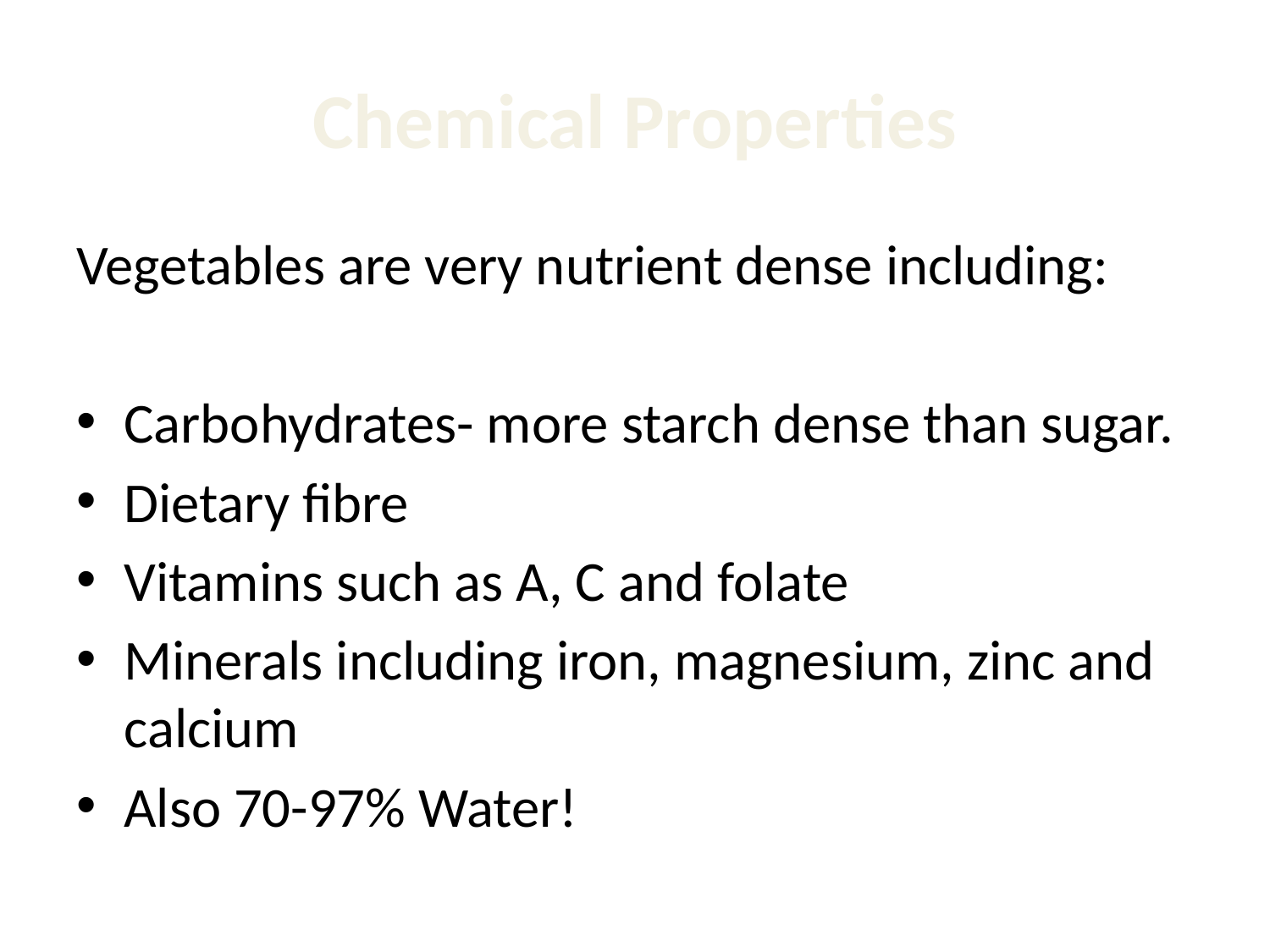

# Chemical Properties
Vegetables are very nutrient dense including:

Carbohydrates- more starch dense than sugar.
Dietary fibre
Vitamins such as A, C and folate
Minerals including iron, magnesium, zinc and calcium
Also 70-97% Water!